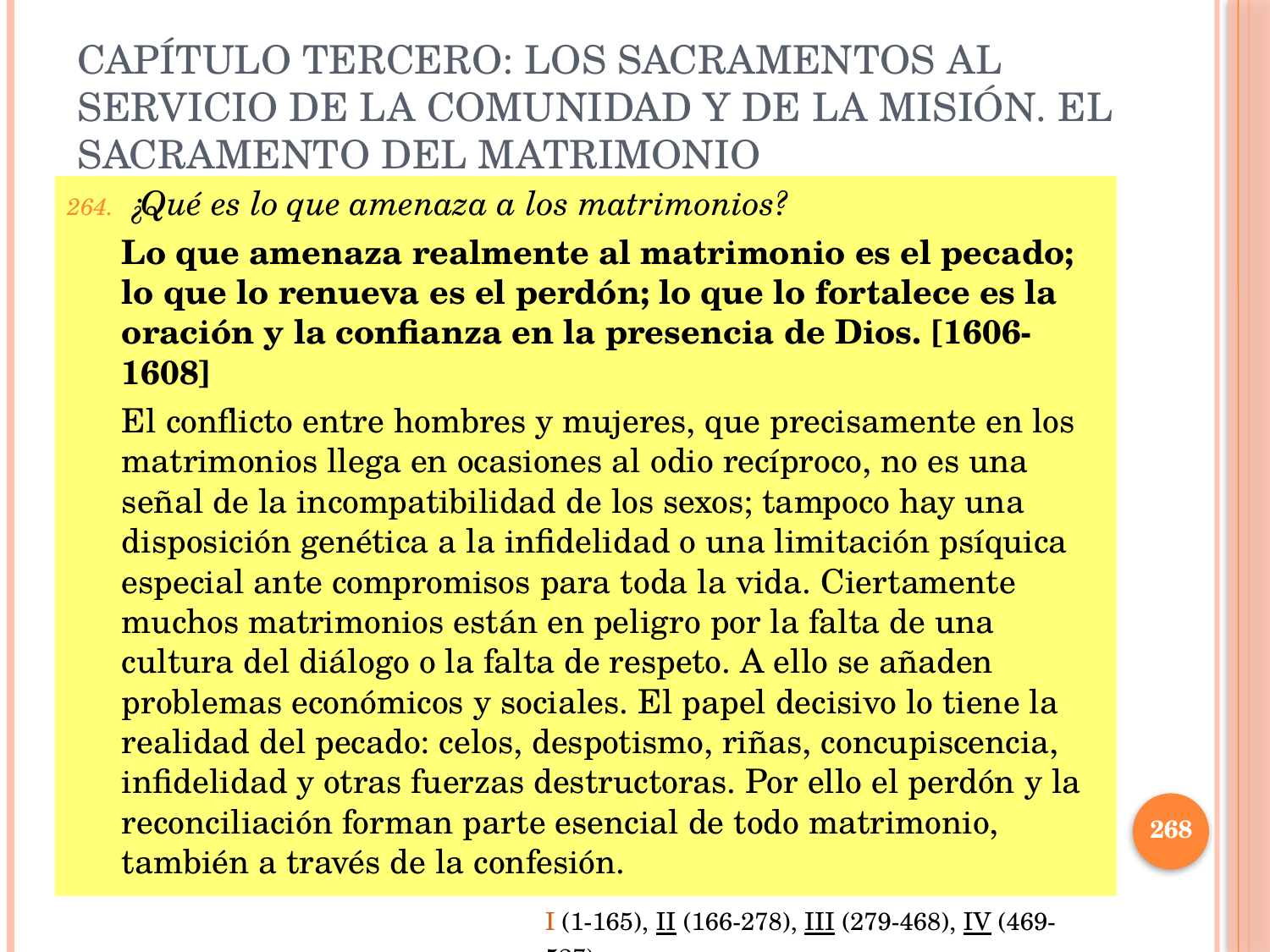

# Capítulo Tercero: Los sacramentos al servicio de la comunidad y de la misión. El sacramento del matrimonio
¿Qué es lo que amenaza a los matrimonios?
Lo que amenaza realmente al matrimonio es el pecado; lo que lo renueva es el perdón; lo que lo fortalece es la oración y la confianza en la presencia de Dios. [1606-1608]
El conflicto entre hombres y mujeres, que precisamente en los matrimonios llega en ocasiones al odio recíproco, no es una señal de la incompatibilidad de los sexos; tampoco hay una disposición genética a la infidelidad o una limitación psíquica especial ante compromisos para toda la vida. Ciertamente muchos matrimonios están en peligro por la falta de una cultura del diálogo o la falta de respeto. A ello se añaden problemas económicos y sociales. El papel decisivo lo tiene la realidad del pecado: celos, despotismo, riñas, concupiscencia, infidelidad y otras fuerzas destructoras. Por ello el perdón y la reconciliación forman parte esencial de todo matrimonio, también a través de la confesión.

268
I (1-165), II (166-278), III (279-468), IV (469-527)